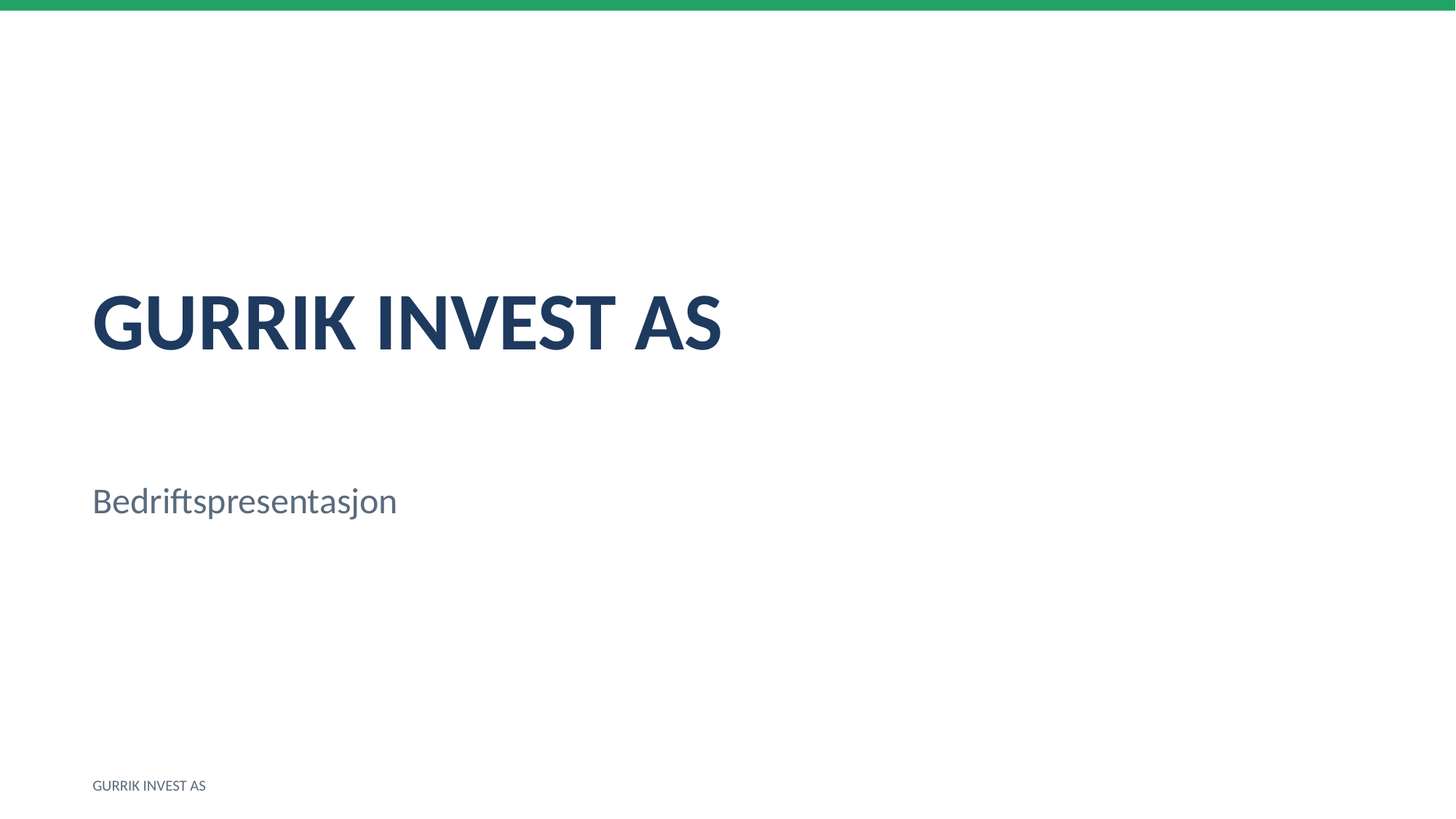

GURRIK INVEST AS
Bedriftspresentasjon
GURRIK INVEST AS